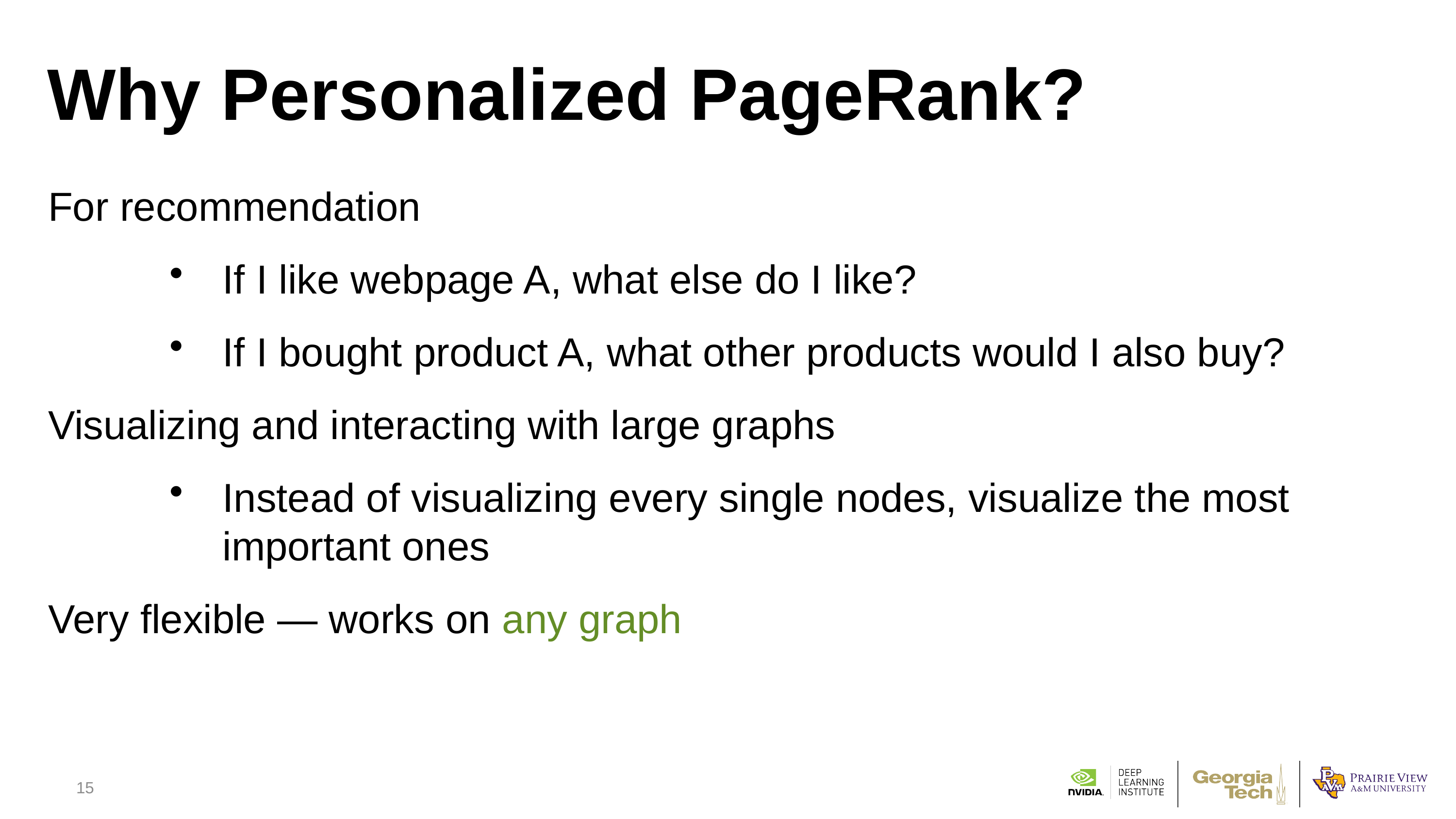

# Why Personalized PageRank?
For recommendation
If I like webpage A, what else do I like?
If I bought product A, what other products would I also buy?
Visualizing and interacting with large graphs
Instead of visualizing every single nodes, visualize the most important ones
Very flexible — works on any graph